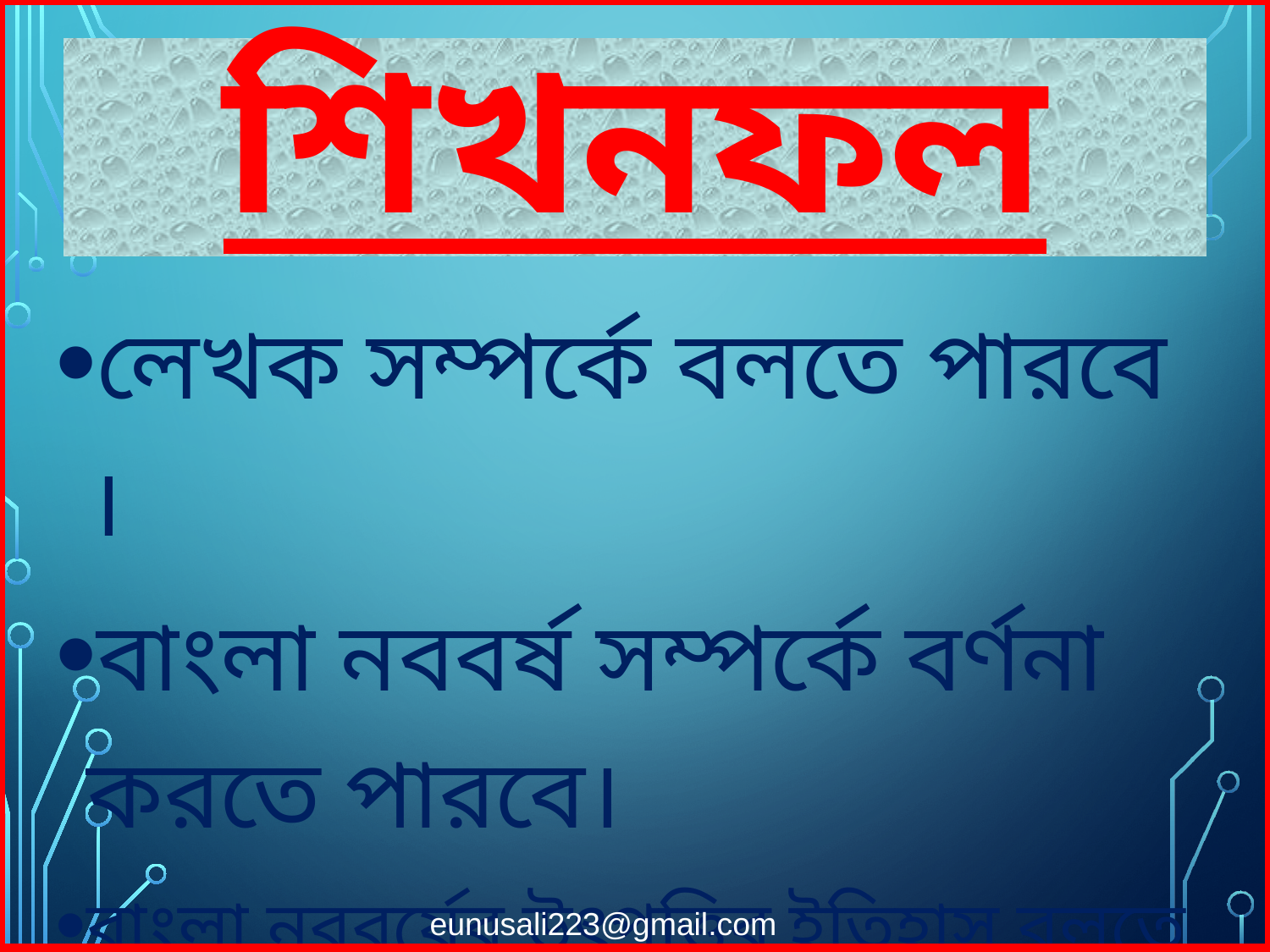

# শিখনফল
লেখক সম্পর্কে বলতে পারবে ।
বাংলা নববর্ষ সম্পর্কে বর্ণনা করতে পারবে।
বাংলা নববর্ষের উৎপত্তির ইতিহাস বলতে পারবে ।
eunusali223@gmail.com